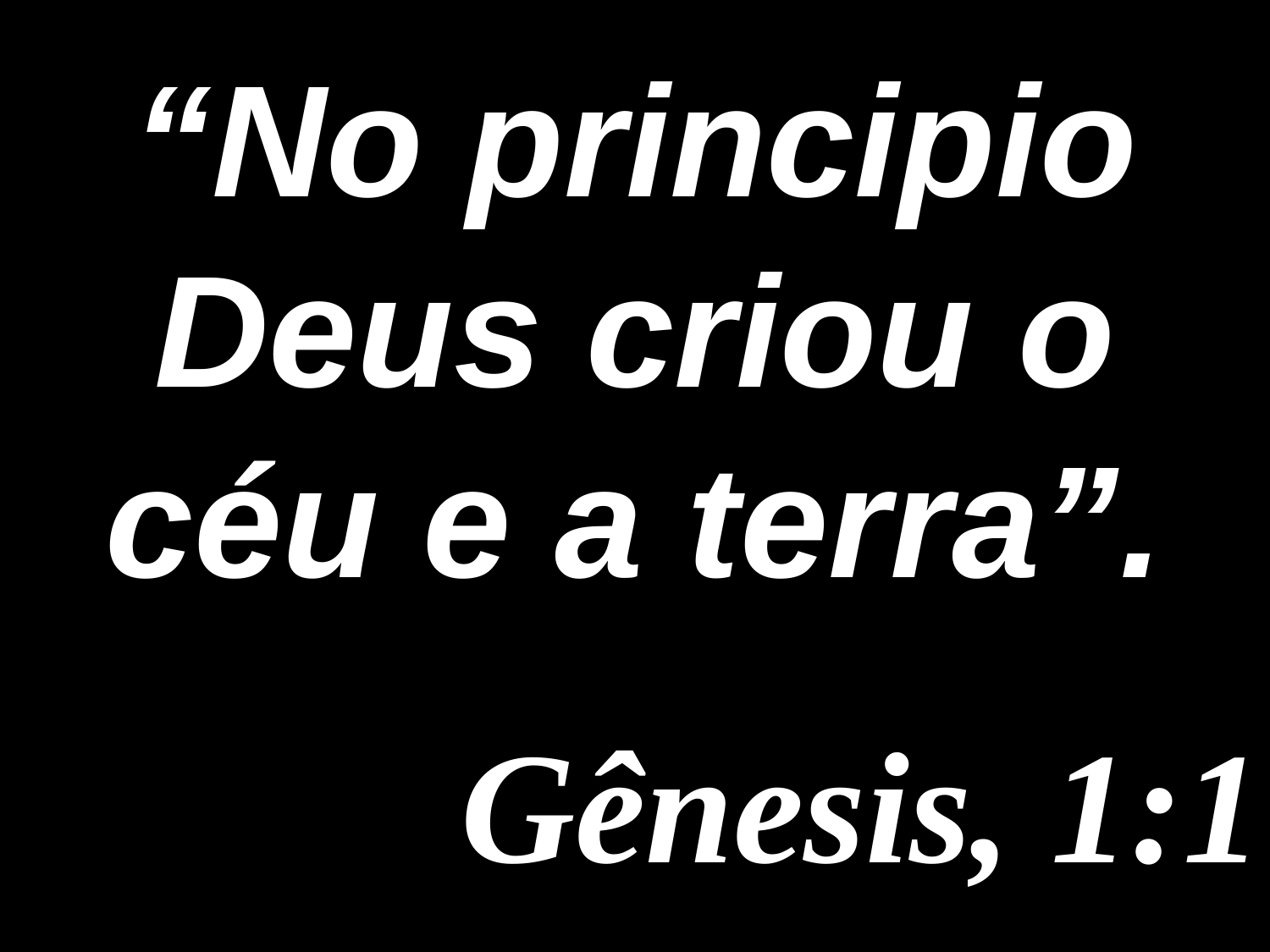

“No principio Deus criou o céu e a terra”.
Gênesis, 1:1